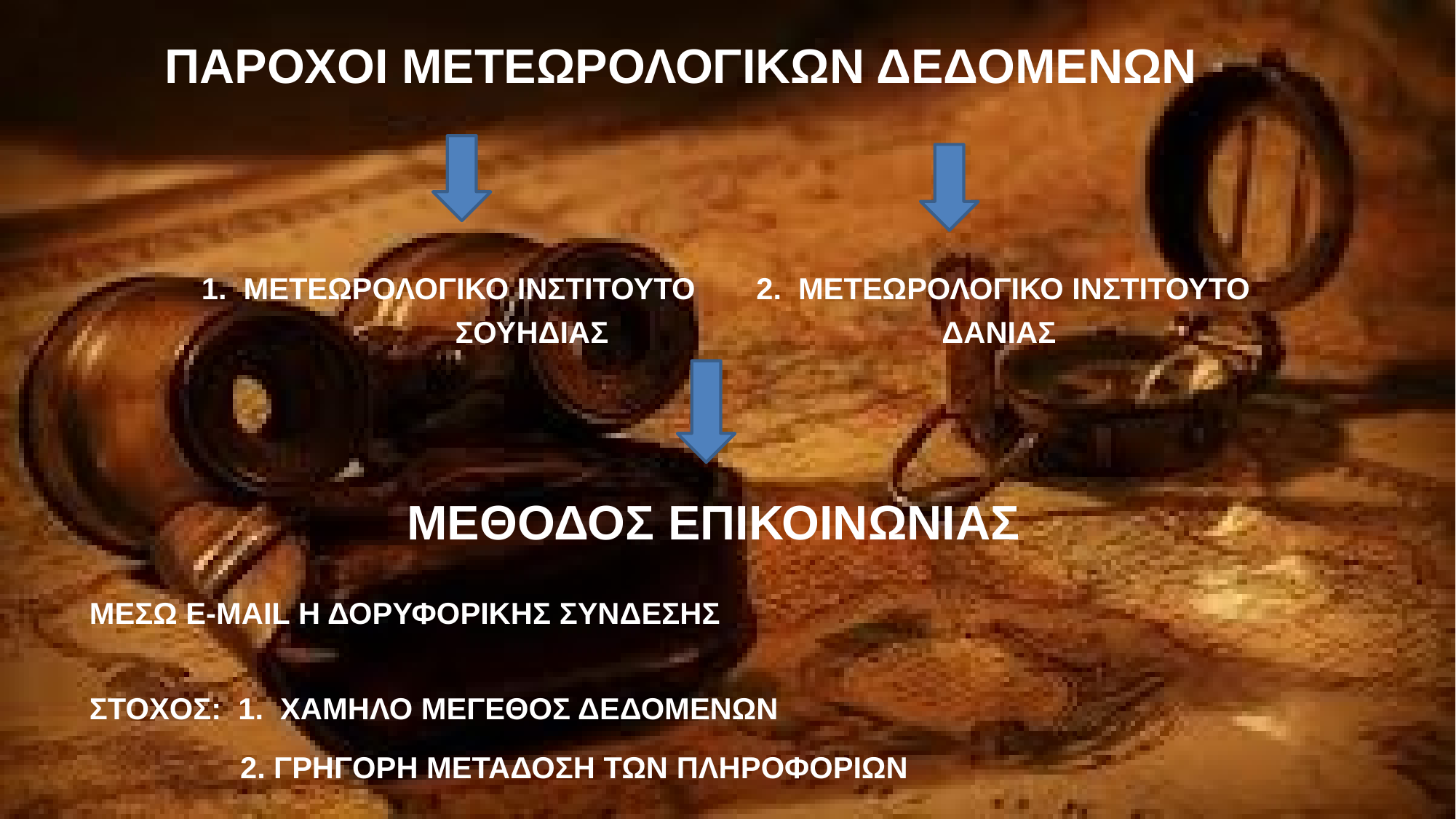

ΠΑΡΟΧΟΙ ΜΕΤΕΩΡΟΛΟΓΙΚΩΝ ΔΕΔΟΜΕΝΩΝ

1.  ΜΕΤΕΩΡΟΛΟΓΙΚΟ ΙΝΣΤΙΤΟΥΤΟ                     ΣΟΥΗΔΙΑΣ

2.  ΜΕΤΕΩΡΟΛΟΓΙΚΟ ΙΝΣΤΙΤΟΥΤΟ ΔΑΝΙΑΣ

ΜΕΘΟΔΟΣ ΕΠΙΚΟΙΝΩΝΙΑΣ

ΜΕΣΩ E-MAIL Η ΔΟΡΥΦΟΡΙΚΗΣ ΣΥΝΔΕΣΗΣ

ΣΤΟΧΟΣ:  1.  ΧΑΜΗΛΟ ΜΕΓΕΘΟΣ ΔΕΔΟΜΕΝΩΝ
                  2. ΓΡΗΓΟΡΗ ΜΕΤΑΔΟΣΗ ΤΩΝ ΠΛΗΡΟΦΟΡΙΩΝ